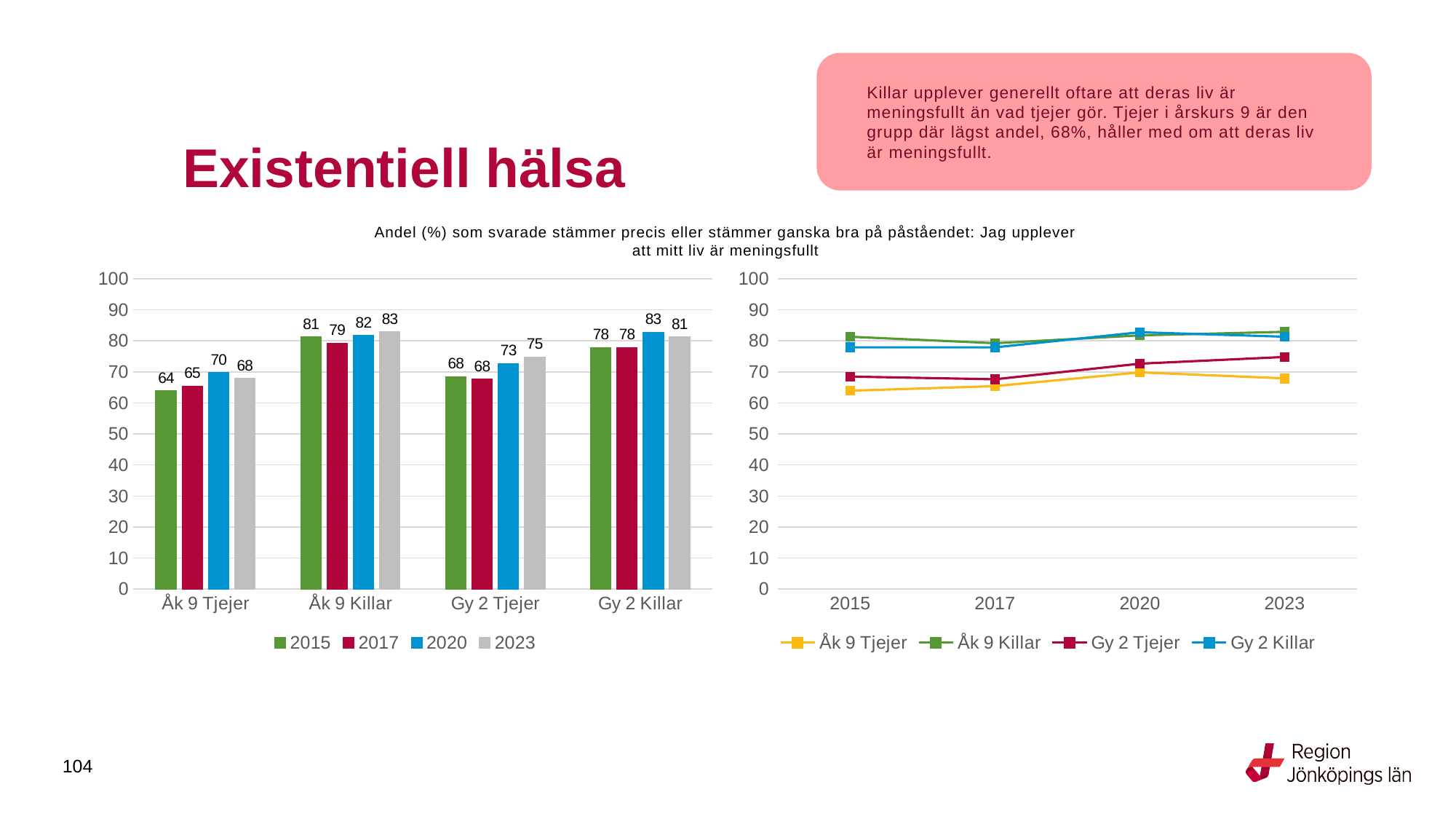

Killar upplever generellt oftare att deras liv är meningsfullt än vad tjejer gör. Tjejer i årskurs 9 är den grupp där lägst andel, 68%, håller med om att deras liv är meningsfullt.
# Existentiell hälsa
Andel (%) som svarade stämmer precis eller stämmer ganska bra på påståendet: Jag upplever att mitt liv är meningsfullt

### Chart

| Category | 2015 | 2017 | 2020 | 2023 |
|---|---|---|---|---|
| Åk 9 Tjejer | 63.9241 | 65.4118 | 69.8413 | 67.8979 |
| Åk 9 Killar | 81.3043 | 79.229 | 81.7528 | 82.9066 |
| Gy 2 Tjejer | 68.4838 | 67.6157 | 72.6361 | 74.8031 |
| Gy 2 Killar | 77.901 | 77.9026 | 82.7632 | 81.3187 |

### Chart

| Category | Åk 9 Tjejer | Åk 9 Killar | Gy 2 Tjejer | Gy 2 Killar |
|---|---|---|---|---|
| 2015 | 63.9241 | 81.3043 | 68.4838 | 77.901 |
| 2017 | 65.4118 | 79.229 | 67.6157 | 77.9026 |
| 2020 | 69.8413 | 81.7528 | 72.6361 | 82.7632 |
| 2023 | 67.8979 | 82.9066 | 74.8031 | 81.3187 |
104